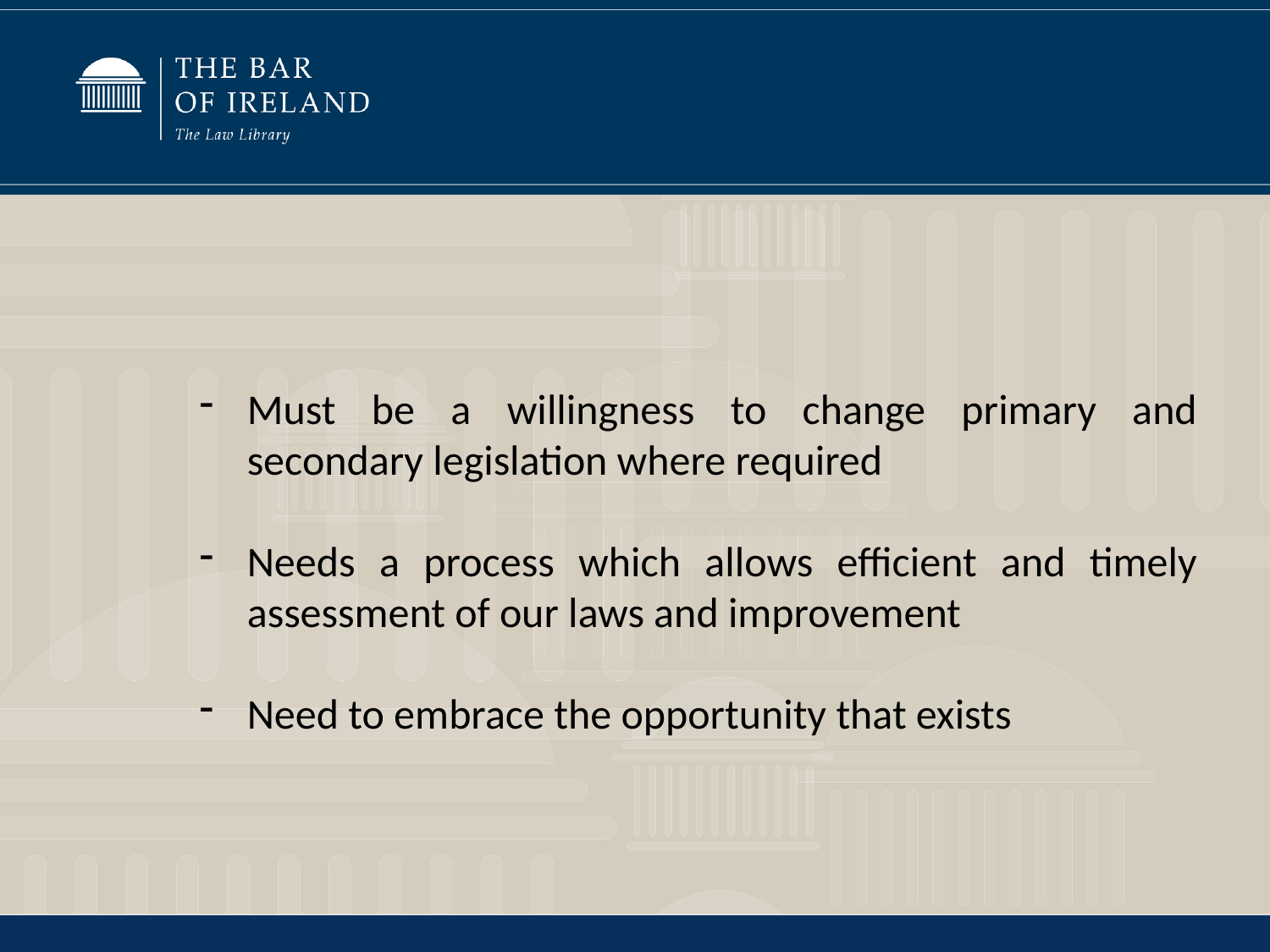

Must be a willingness to change primary and secondary legislation where required

Needs a process which allows efficient and timely assessment of our laws and improvement

Need to embrace the opportunity that exists